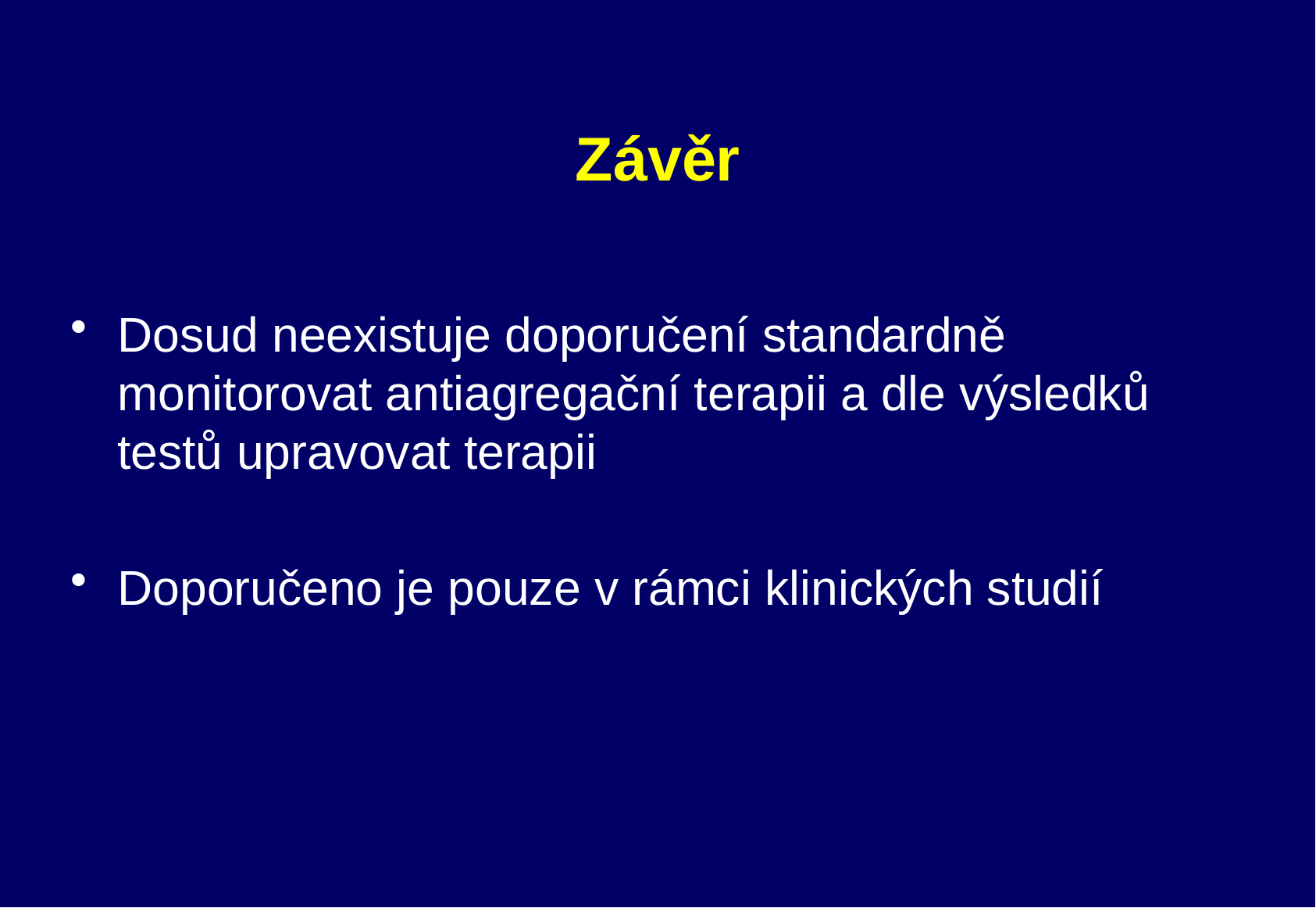

# Závěr
Dosud neexistuje doporučení standardně monitorovat antiagregační terapii a dle výsledků testů upravovat terapii

Doporučeno je pouze v rámci klinických studií